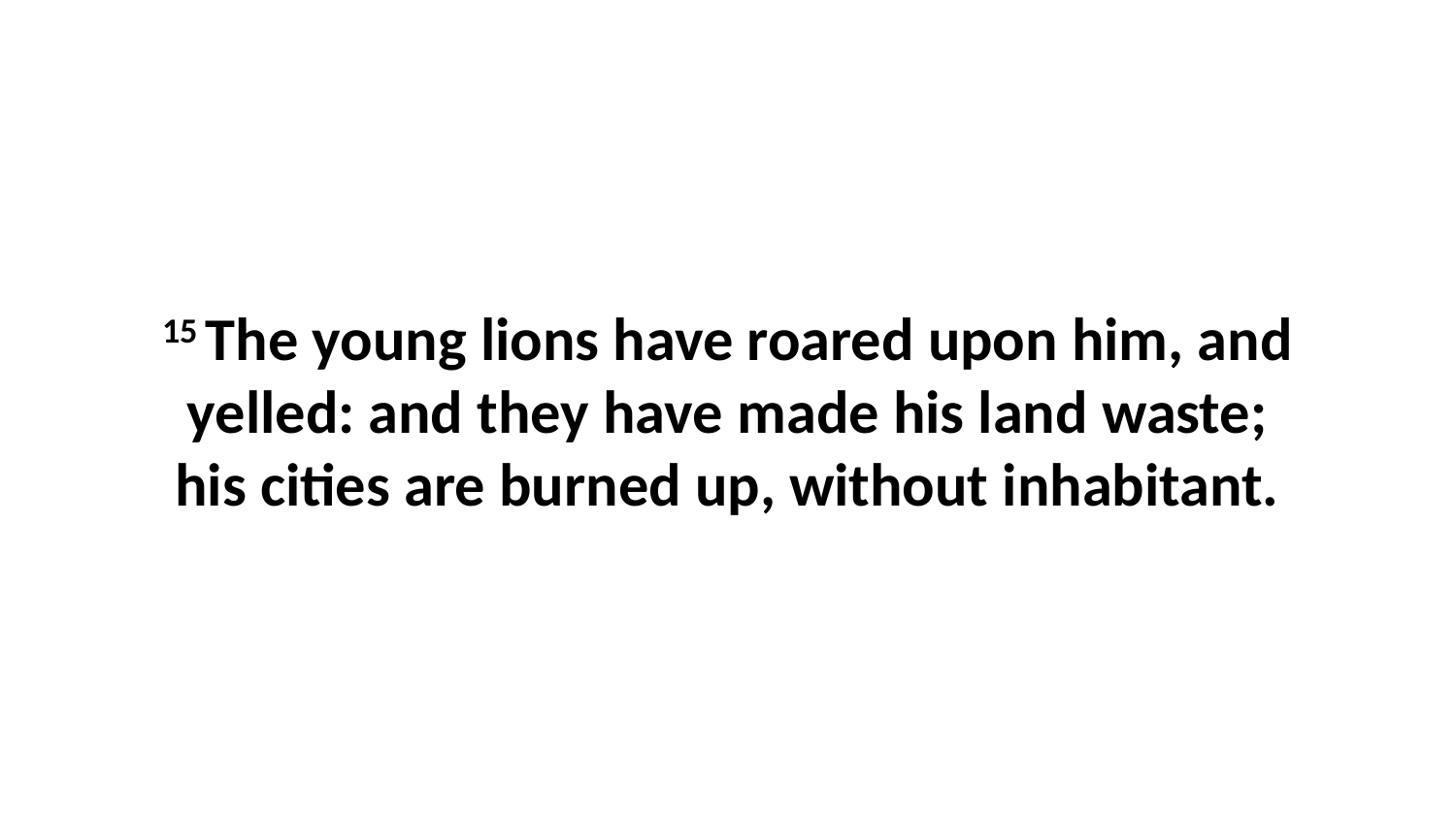

15 The young lions have roared upon him, and yelled: and they have made his land waste; his cities are burned up, without inhabitant.